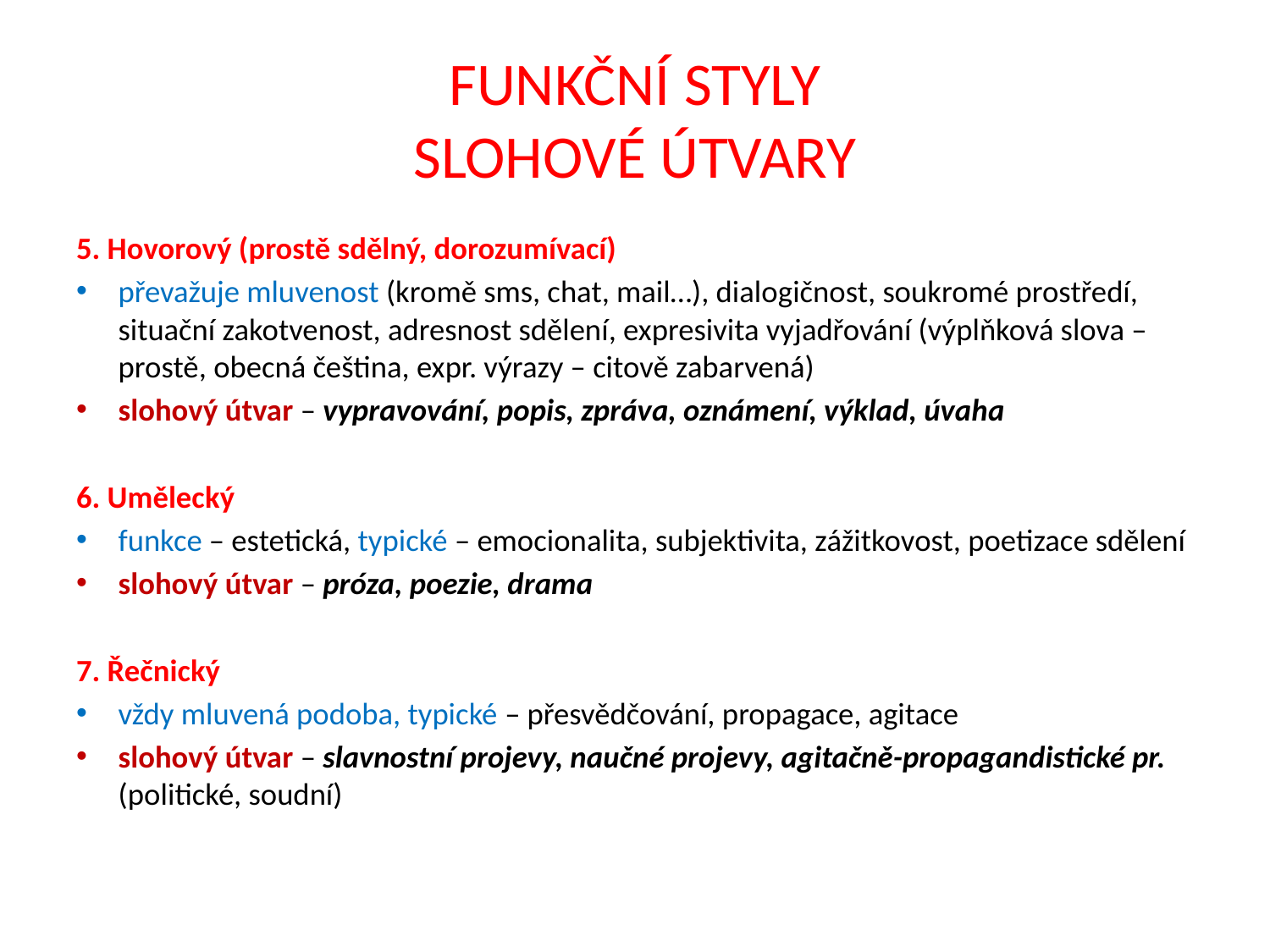

# FUNKČNÍ STYLY SLOHOVÉ ÚTVARY
5. Hovorový (prostě sdělný, dorozumívací)
převažuje mluvenost (kromě sms, chat, mail…), dialogičnost, soukromé prostředí, situační zakotvenost, adresnost sdělení, expresivita vyjadřování (výplňková slova – prostě, obecná čeština, expr. výrazy – citově zabarvená)
slohový útvar – vypravování, popis, zpráva, oznámení, výklad, úvaha

6. Umělecký
funkce – estetická, typické – emocionalita, subjektivita, zážitkovost, poetizace sdělení
slohový útvar – próza, poezie, drama

7. Řečnický
vždy mluvená podoba, typické – přesvědčování, propagace, agitace
slohový útvar – slavnostní projevy, naučné projevy, agitačně-propagandistické pr. (politické, soudní)